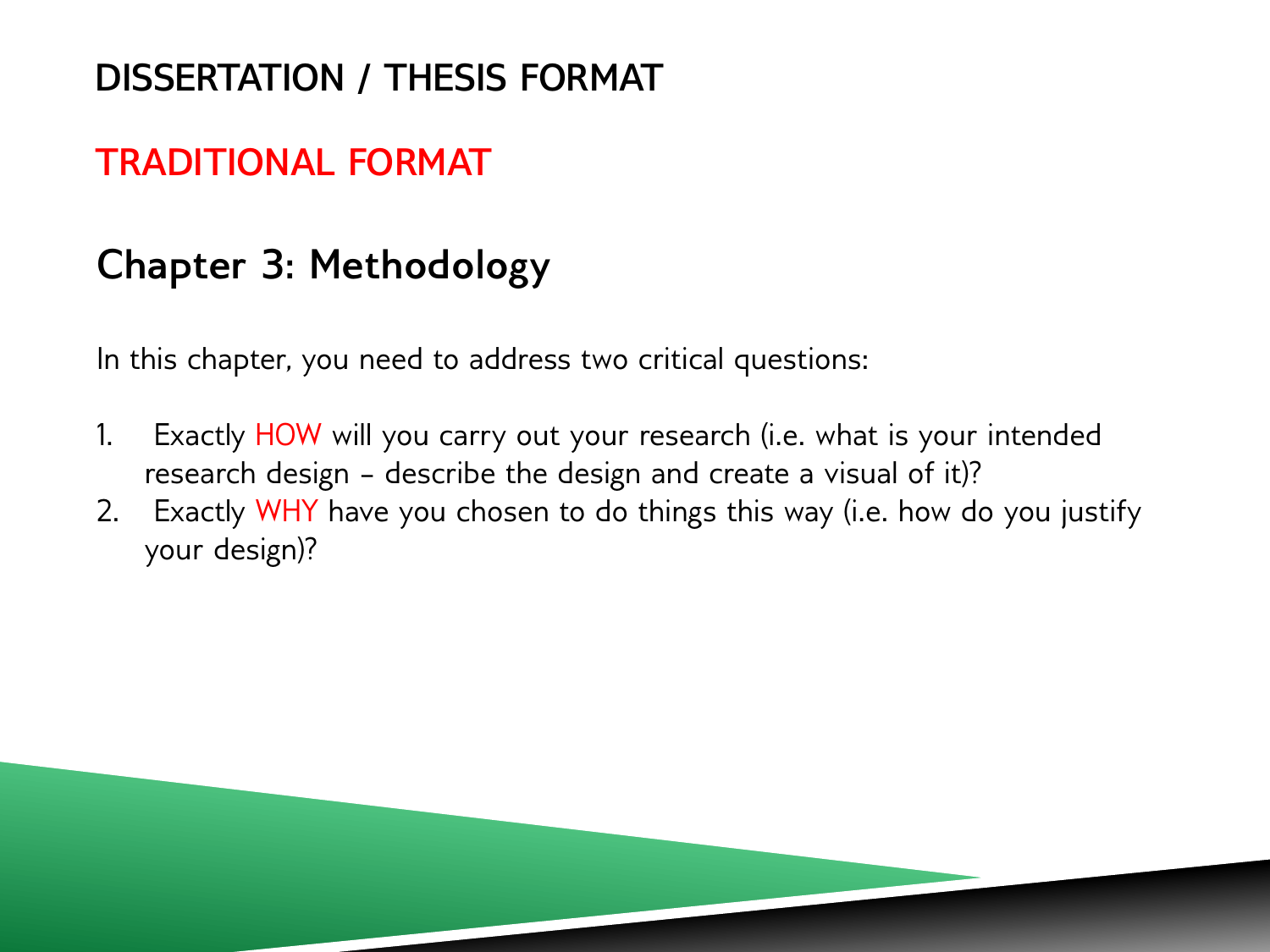

# dissertation / Thesis Format Traditional Format
Chapter 3: Methodology

In this chapter, you need to address two critical questions:

 Exactly HOW will you carry out your research (i.e. what is your intended research design – describe the design and create a visual of it)?
 Exactly WHY have you chosen to do things this way (i.e. how do you justify your design)?